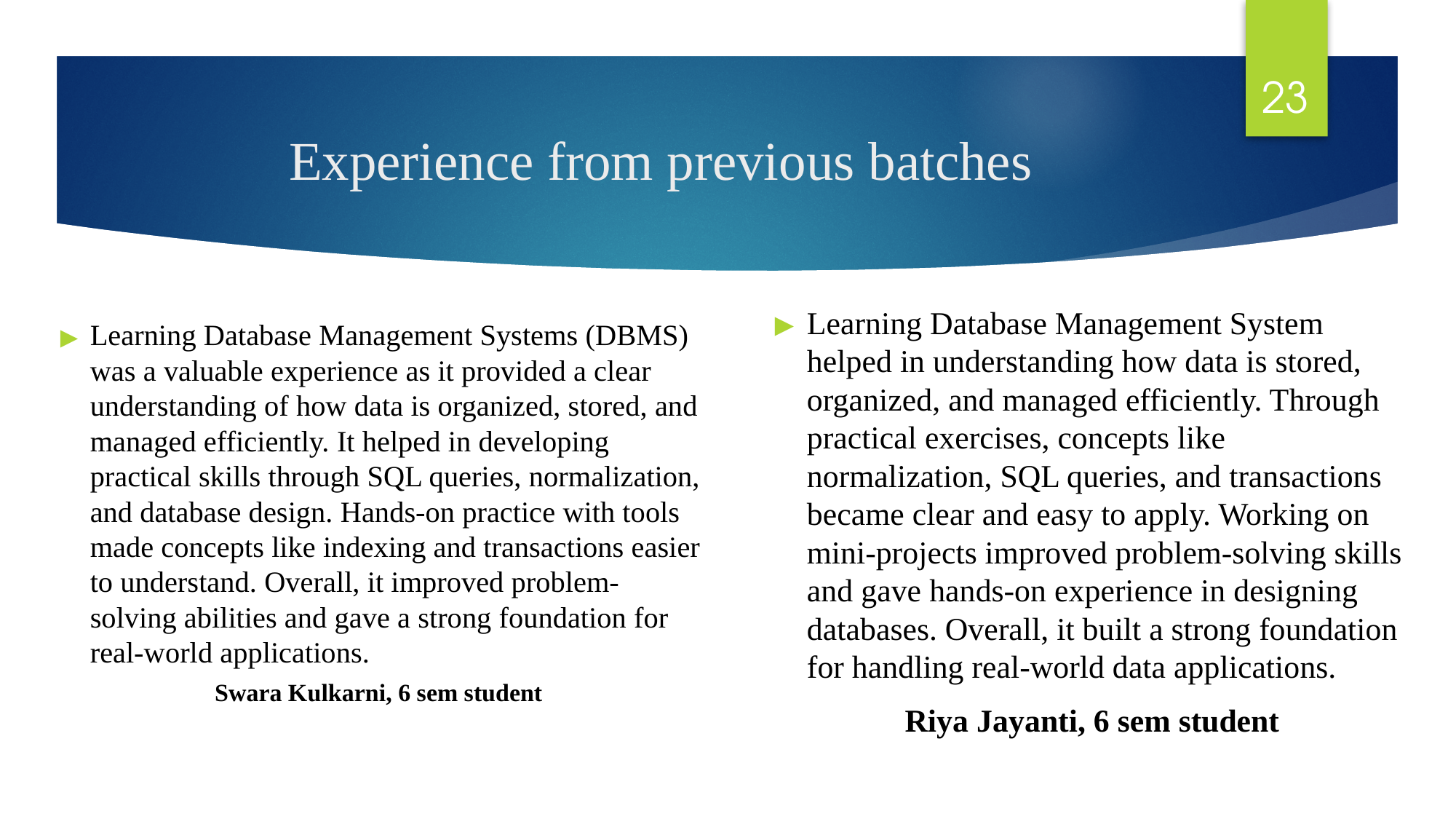

23
# Experience from previous batches
Learning Database Management System helped in understanding how data is stored, organized, and managed efficiently. Through practical exercises, concepts like normalization, SQL queries, and transactions became clear and easy to apply. Working on mini-projects improved problem-solving skills and gave hands-on experience in designing databases. Overall, it built a strong foundation for handling real-world data applications.
Riya Jayanti, 6 sem student
Learning Database Management Systems (DBMS) was a valuable experience as it provided a clear understanding of how data is organized, stored, and managed efficiently. It helped in developing practical skills through SQL queries, normalization, and database design. Hands-on practice with tools made concepts like indexing and transactions easier to understand. Overall, it improved problem-solving abilities and gave a strong foundation for real-world applications.
Swara Kulkarni, 6 sem student